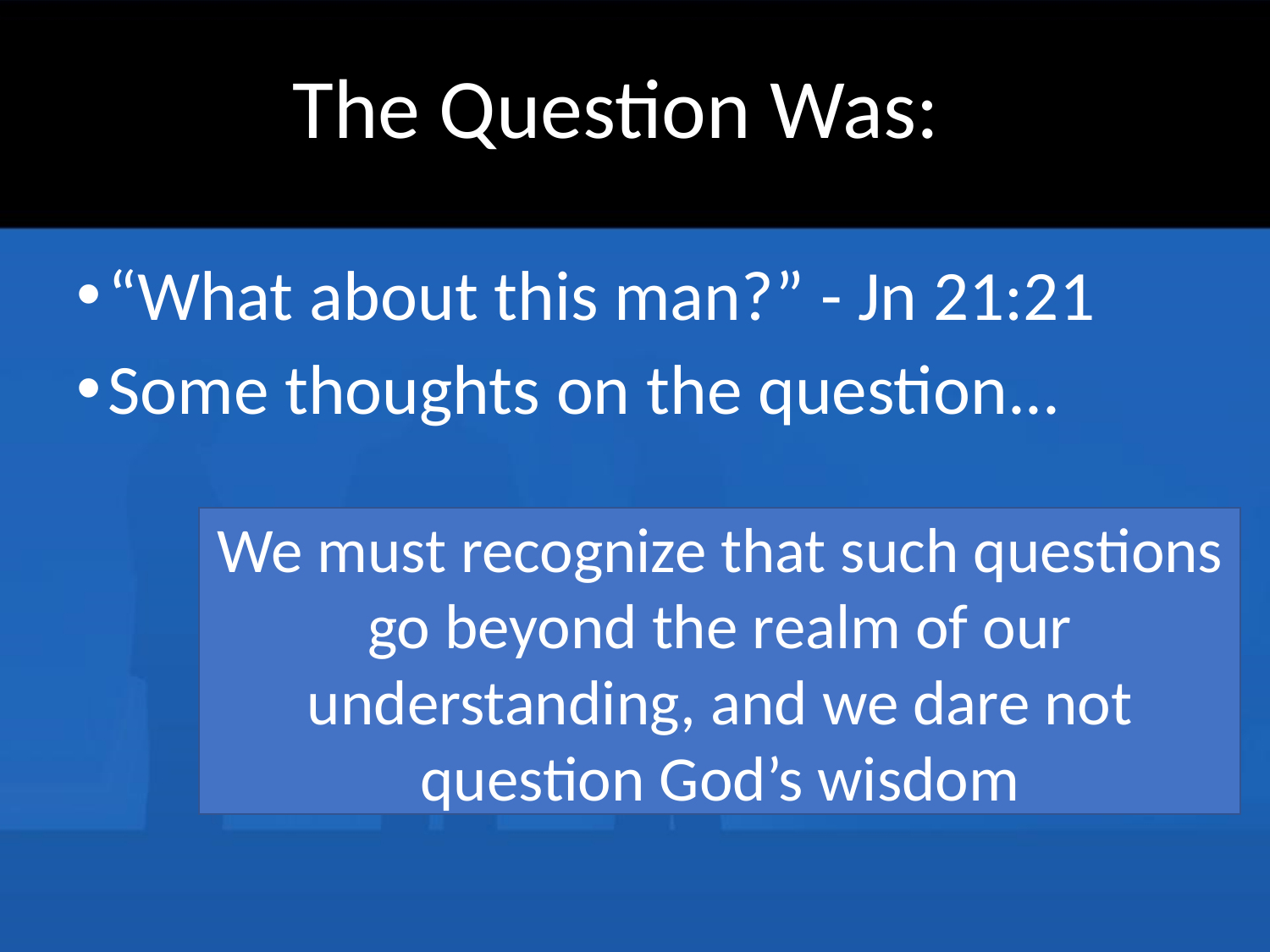

# The Question Was:
“What about this man?” - Jn 21:21
Some thoughts on the question...

If Peter would die a terrible death for Christ's cause, would it be unfair if John didn't also similarly suffer?
If Peter suffered and John didn't, would that make Christ one who has favorites, protecting John in a way he did not protect Peter?
We must recognize that such questions go beyond the realm of our understanding, and we dare not question God’s wisdom